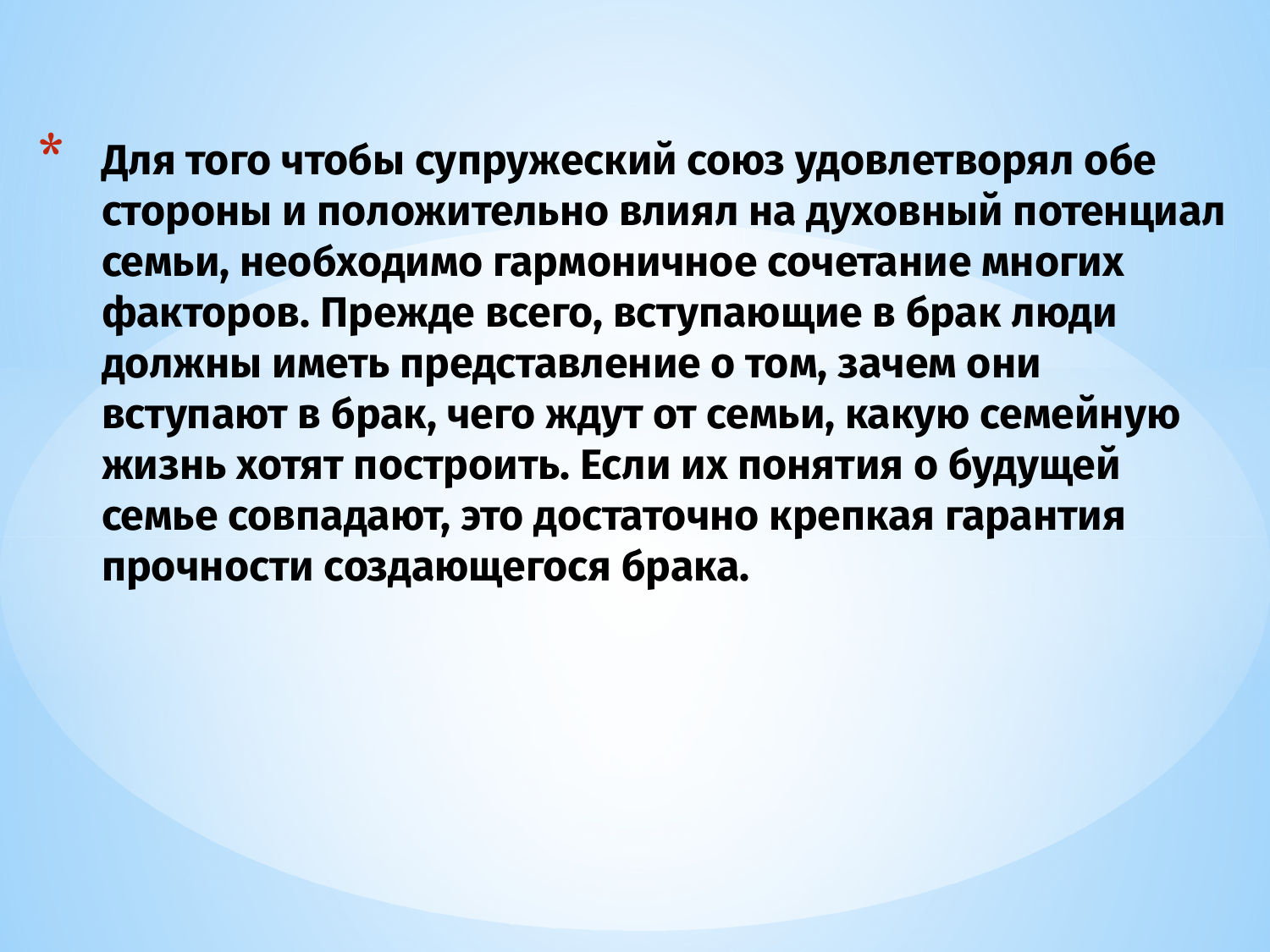

# Для того чтобы супружеский союз удовлетворял обе стороны и положительно влиял на духовный потенциал семьи, необходимо гармоничное сочетание многих факторов. Прежде всего, вступающие в брак люди должны иметь представление о том, зачем они вступают в брак, чего ждут от семьи, какую семейную жизнь хотят построить. Если их понятия о будущей семье совпадают, это достаточно крепкая гарантия прочности создающегося брака.